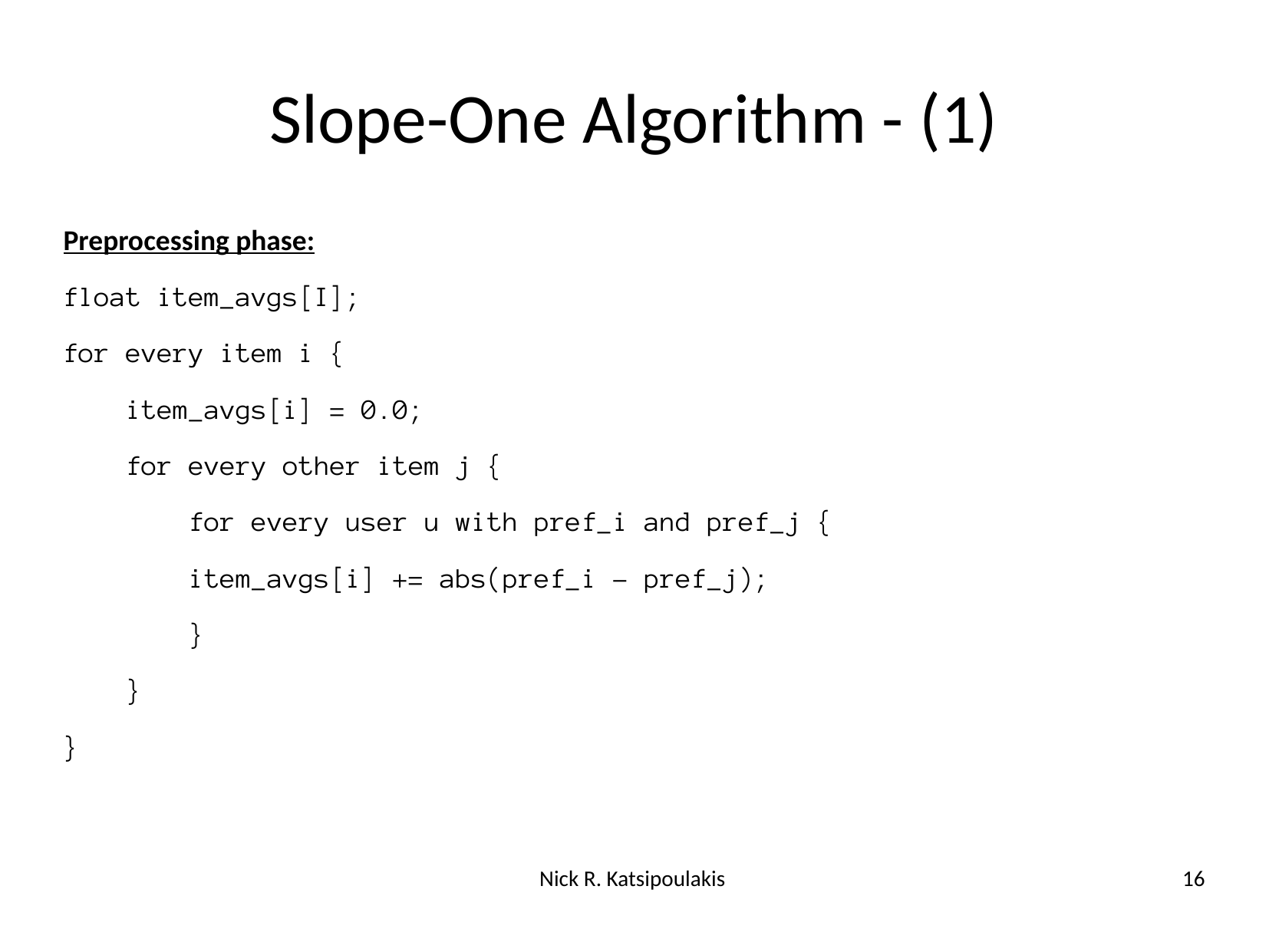

# Slope-One Algorithm - (1)
Preprocessing phase:
float item_avgs[I];
for every item i {
    item_avgs[i] = 0.0;
    for every other item j {
        for every user u with pref_i and pref_j {
        item_avgs[i] += abs(pref_i - pref_j);
        }
    }
}
Nick R. Katsipoulakis
16